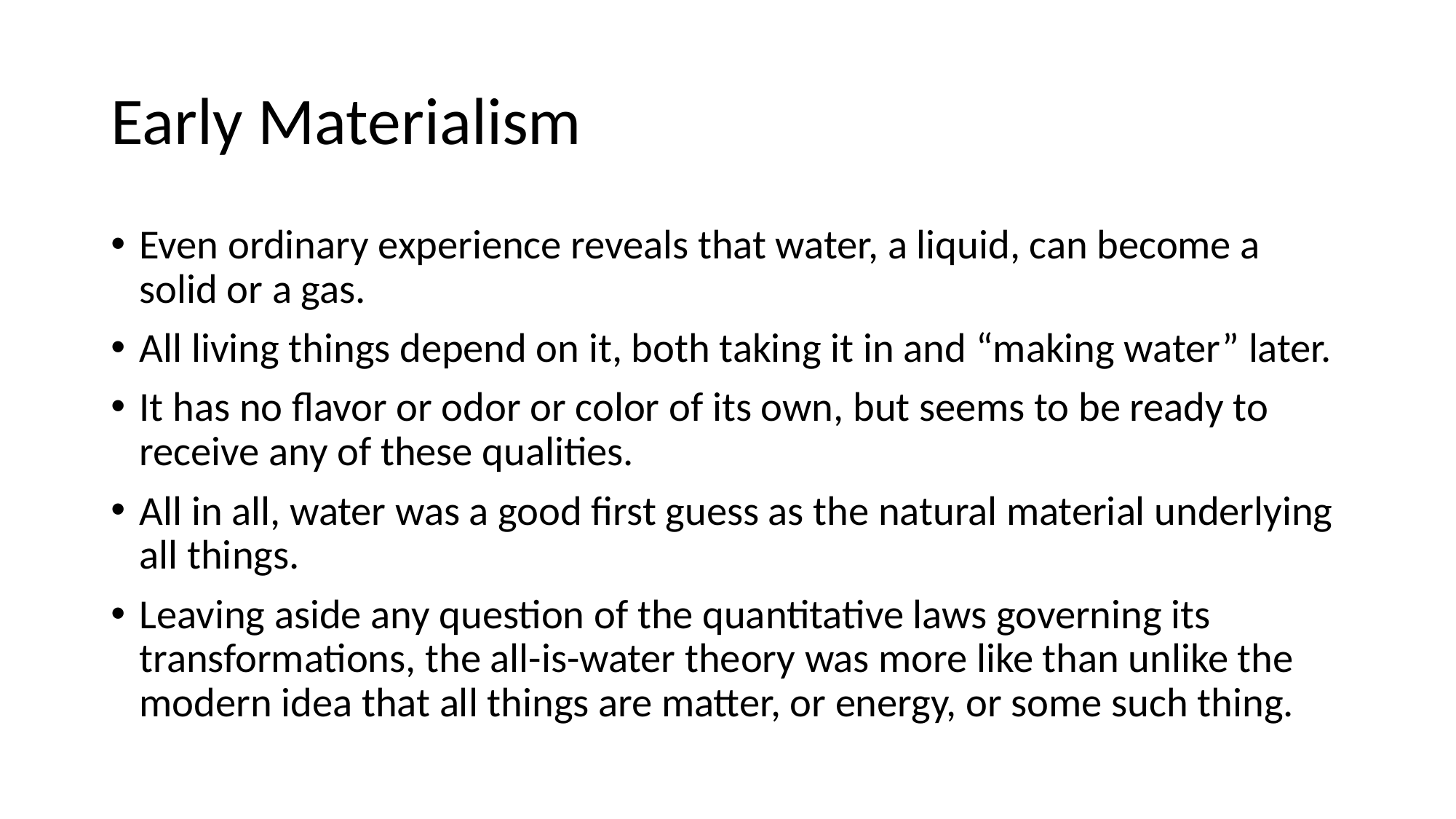

# Early Materialism
Even ordinary experience reveals that water, a liquid, can become a solid or a gas.
All living things depend on it, both taking it in and “making water” later.
It has no flavor or odor or color of its own, but seems to be ready to receive any of these qualities.
All in all, water was a good first guess as the natural material underlying all things.
Leaving aside any question of the quantitative laws governing its transformations, the all-is-water theory was more like than unlike the modern idea that all things are matter, or energy, or some such thing.